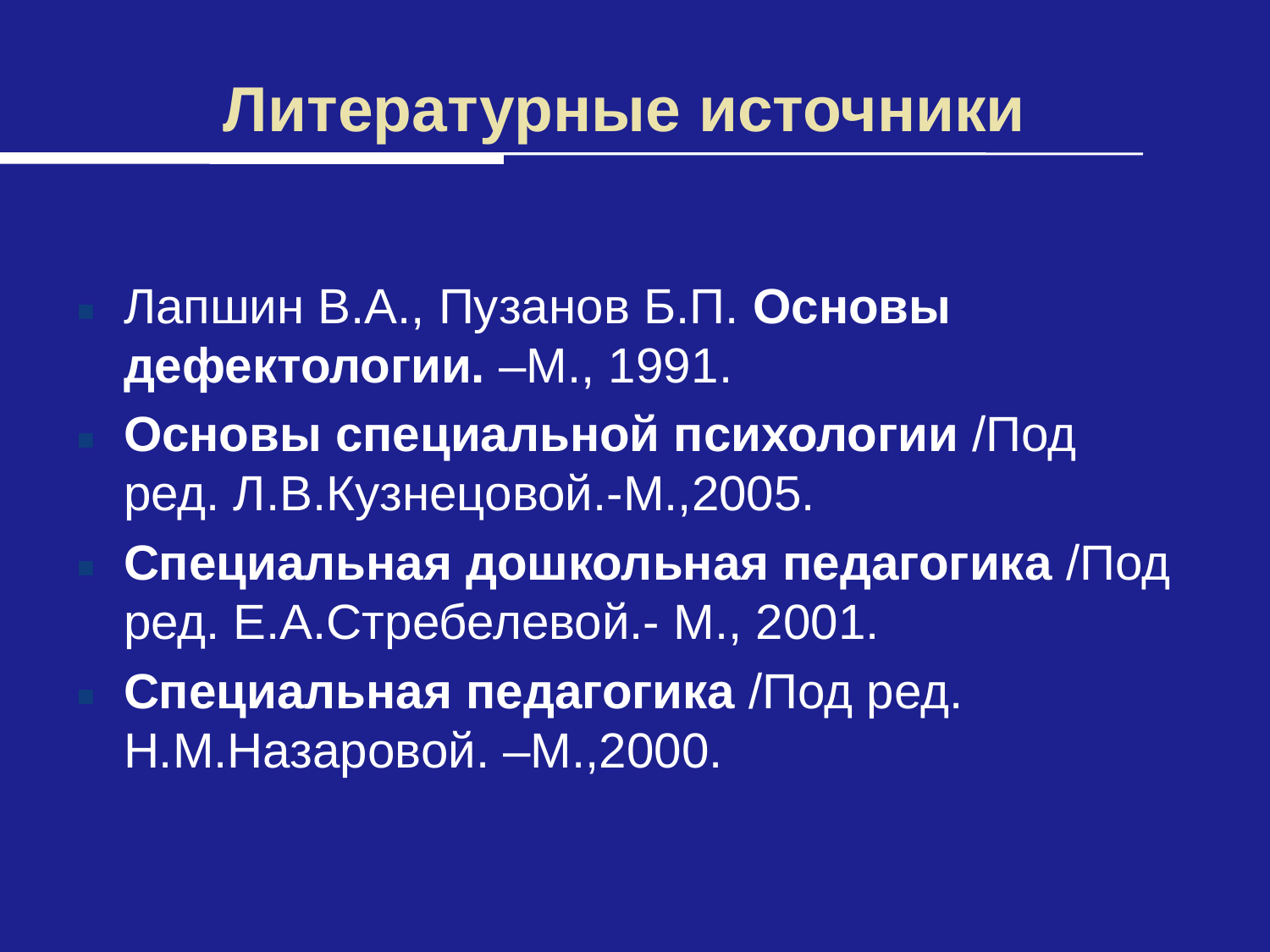

# Литературные источники

Лапшин В.А., Пузанов Б.П. Основы дефектологии. –М., 1991.
Основы специальной психологии /Под ред. Л.В.Кузнецовой.-М.,2005.
Специальная дошкольная педагогика /Под ред. Е.А.Стребелевой.- М., 2001.
Специальная педагогика /Под ред. Н.М.Назаровой. –М.,2000.